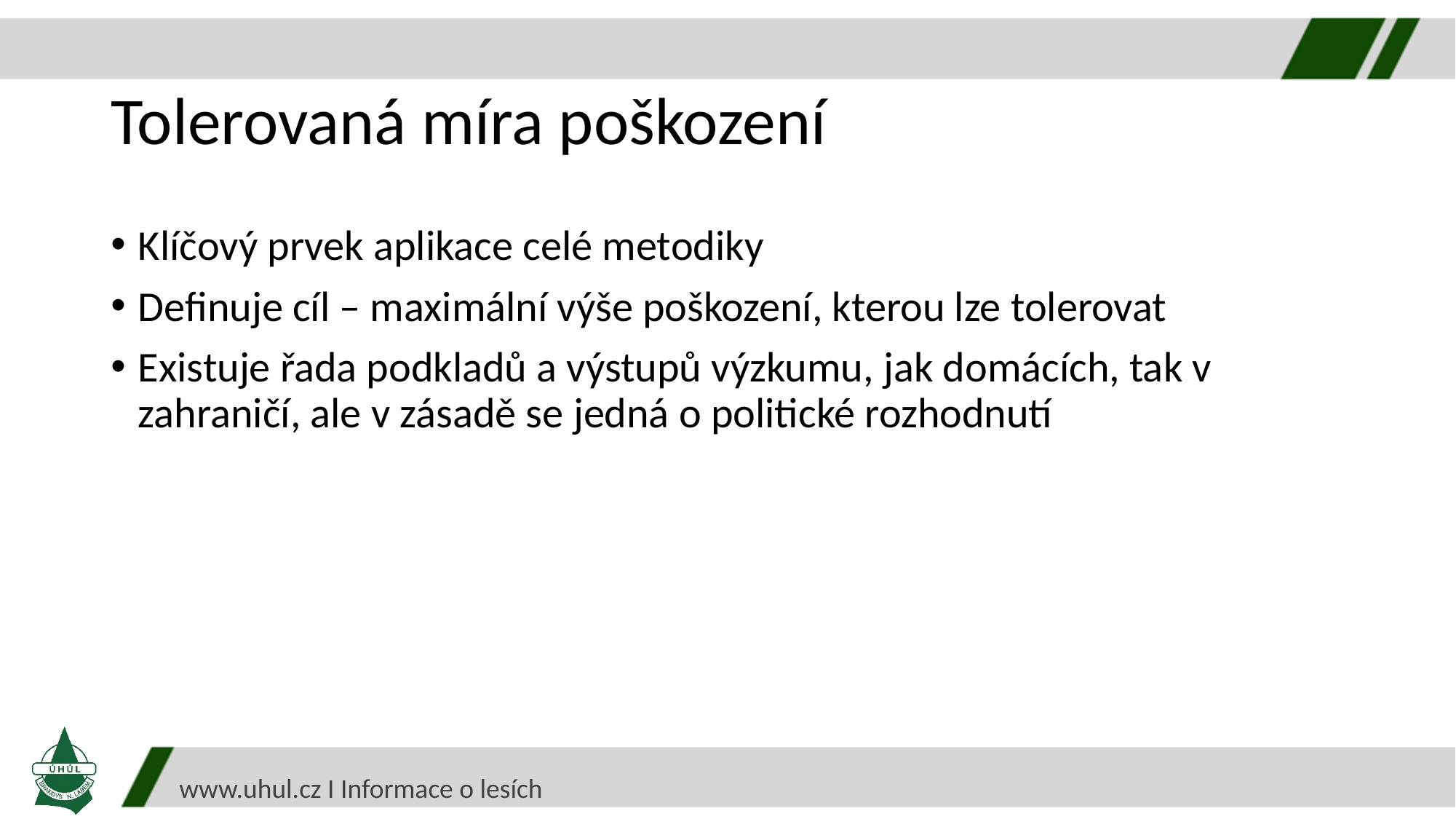

# Tolerovaná míra poškození
Klíčový prvek aplikace celé metodiky
Definuje cíl – maximální výše poškození, kterou lze tolerovat
Existuje řada podkladů a výstupů výzkumu, jak domácích, tak v zahraničí, ale v zásadě se jedná o politické rozhodnutí